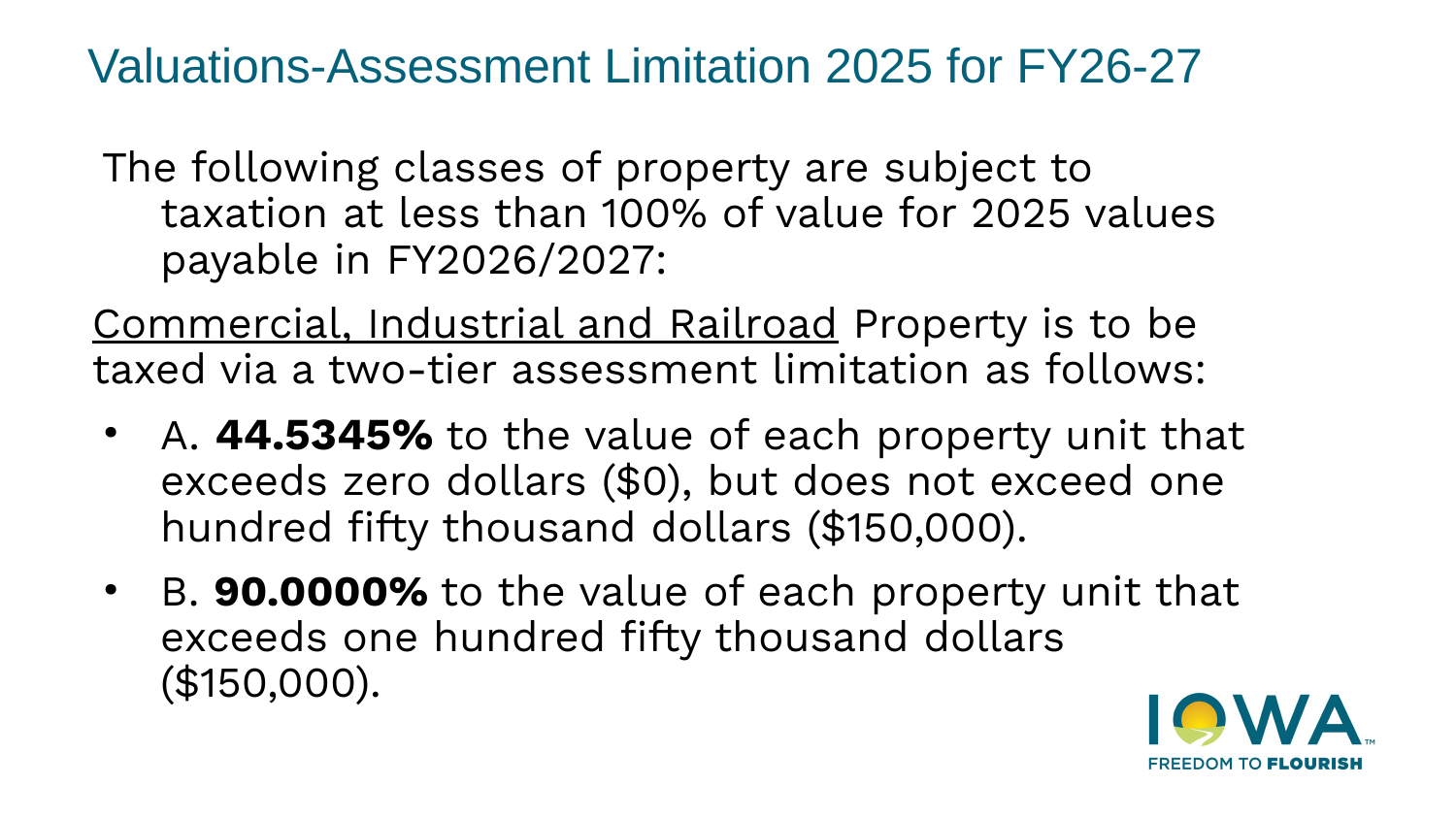

# Valuations-Assessment Limitation 2025 for FY26-27
The following classes of property are subject to taxation at less than 100% of value for 2025 values payable in FY2026/2027:
Commercial, Industrial and Railroad Property is to be taxed via a two-tier assessment limitation as follows:
A. 44.5345% to the value of each property unit that exceeds zero dollars ($0), but does not exceed one hundred fifty thousand dollars ($150,000).
B. 90.0000% to the value of each property unit that exceeds one hundred fifty thousand dollars ($150,000).